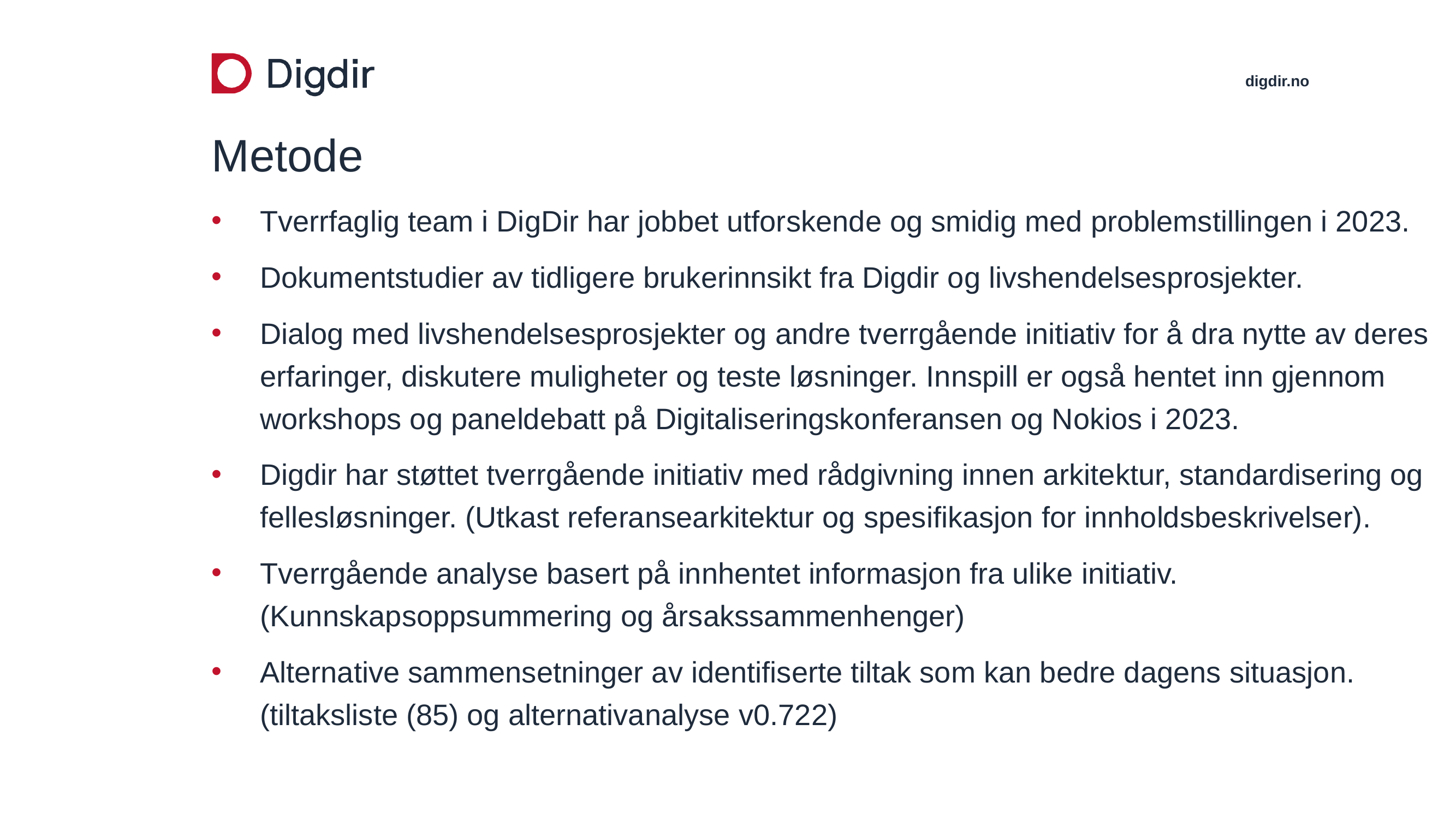

# Metode
Tverrfaglig team i DigDir har jobbet utforskende og smidig med problemstillingen i 2023.
Dokumentstudier av tidligere brukerinnsikt fra Digdir og livshendelsesprosjekter.
Dialog med livshendelsesprosjekter og andre tverrgående initiativ for å dra nytte av deres erfaringer, diskutere muligheter og teste løsninger. Innspill er også hentet inn gjennom workshops og paneldebatt på Digitaliseringskonferansen og Nokios i 2023.
Digdir har støttet tverrgående initiativ med rådgivning innen arkitektur, standardisering og fellesløsninger. (Utkast referansearkitektur og spesifikasjon for innholdsbeskrivelser).
Tverrgående analyse basert på innhentet informasjon fra ulike initiativ. (Kunnskapsoppsummering og årsakssammenhenger)
Alternative sammensetninger av identifiserte tiltak som kan bedre dagens situasjon. (tiltaksliste (85) og alternativanalyse v0.722)